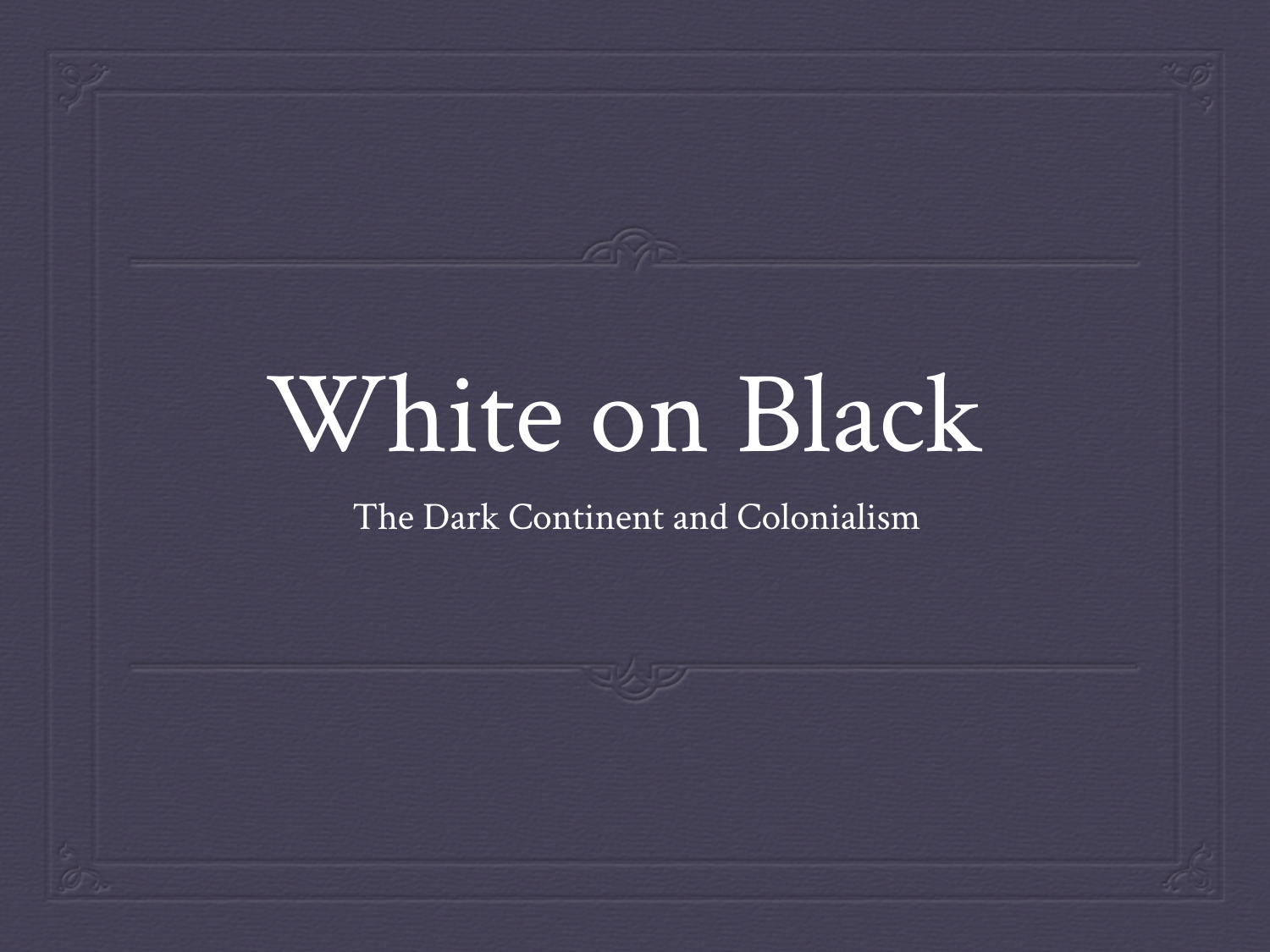

# White on Black
The Dark Continent and Colonialism